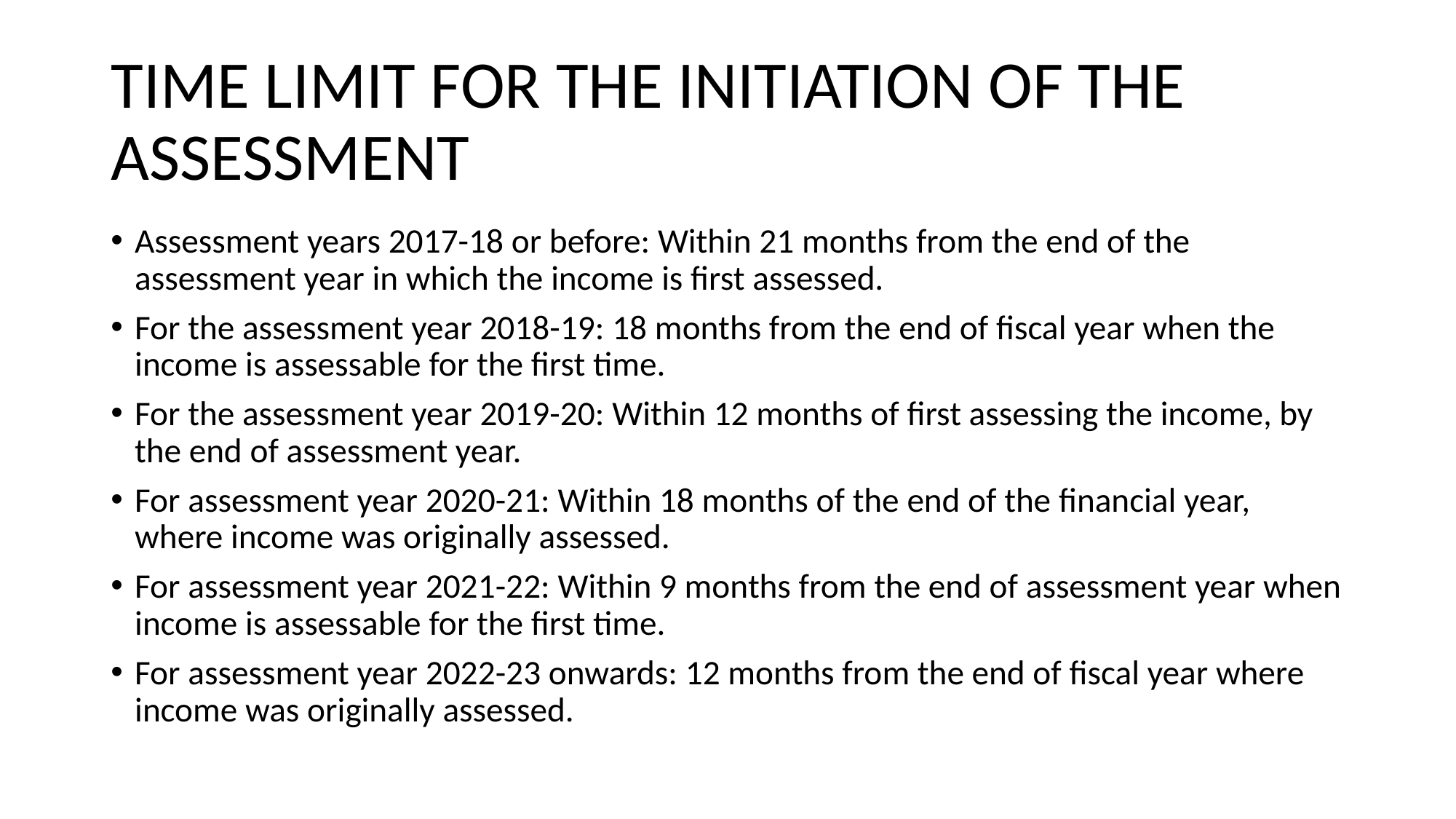

# TIME LIMIT FOR THE INITIATION OF THE ASSESSMENT
Assessment years 2017-18 or before: Within 21 months from the end of the assessment year in which the income is first assessed.
For the assessment year 2018-19: 18 months from the end of fiscal year when the income is assessable for the first time.
For the assessment year 2019-20: Within 12 months of first assessing the income, by the end of assessment year.
For assessment year 2020-21: Within 18 months of the end of the financial year, where income was originally assessed.
For assessment year 2021-22: Within 9 months from the end of assessment year when income is assessable for the first time.
For assessment year 2022-23 onwards: 12 months from the end of fiscal year where income was originally assessed.